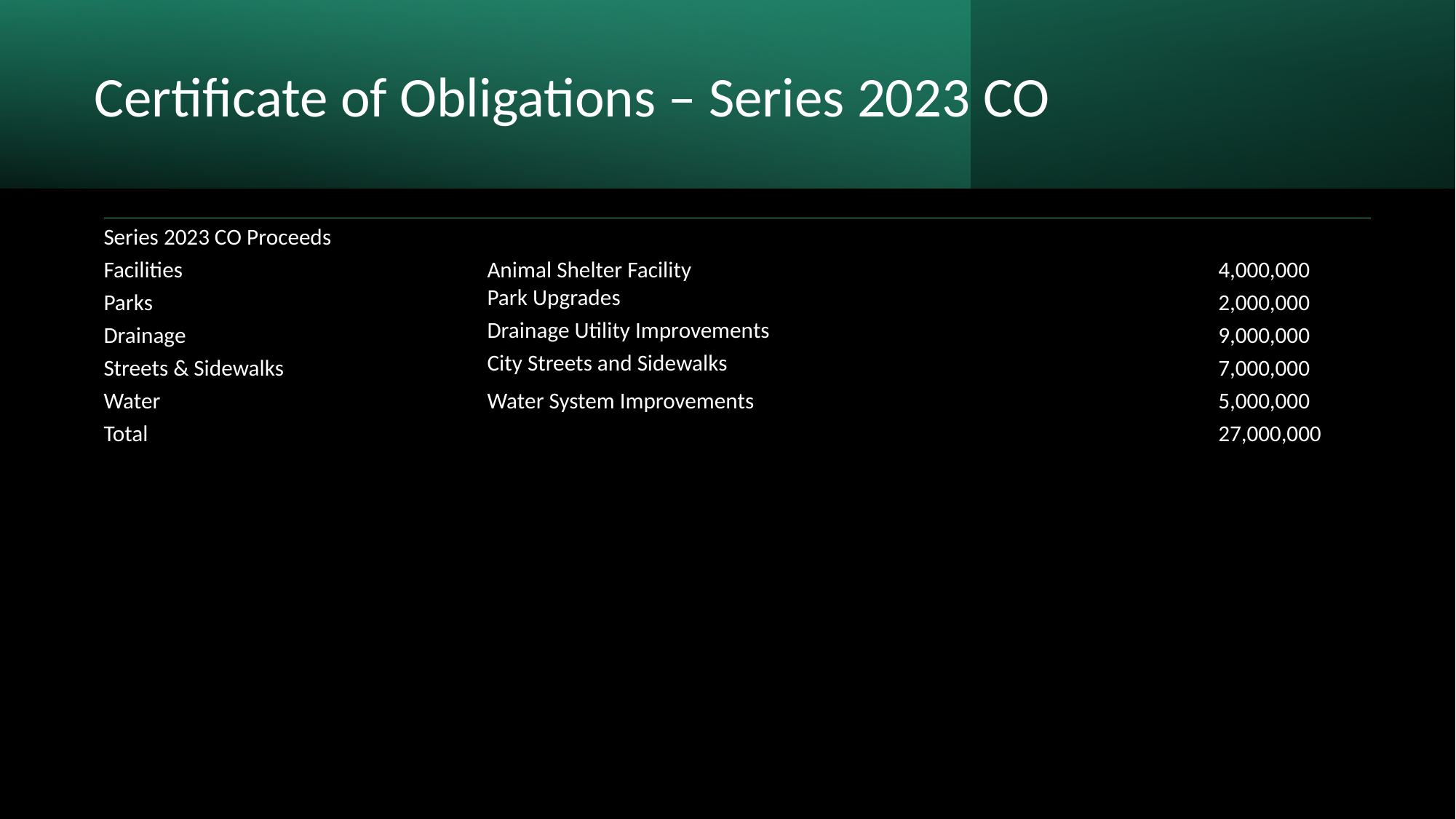

# Certificate of Obligations – Series 2023 CO
| Series 2023 CO Proceeds |  |  |
| --- | --- | --- |
| Facilities | Animal Shelter Facility | 4,000,000 |
| Parks | Park Upgrades | 2,000,000 |
| Drainage | Drainage Utility Improvements | 9,000,000 |
| Streets & Sidewalks | City Streets and Sidewalks | 7,000,000 |
| Water | Water System Improvements | 5,000,000 |
| Total |  | 27,000,000 |